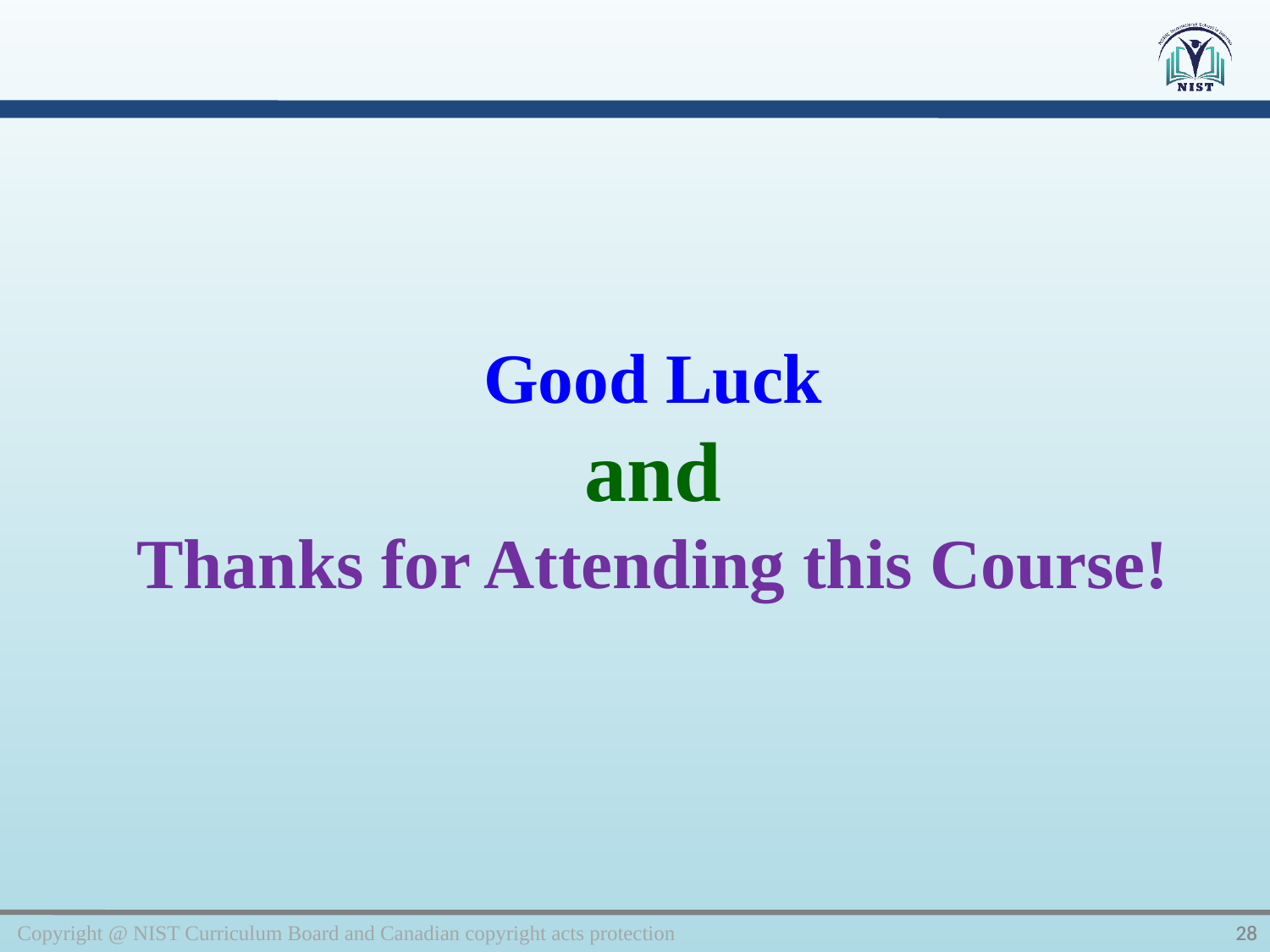

Good Luck
and
Thanks for Attending this Course!

Copyright @ NIST Curriculum Board and Canadian copyright acts protection
28
28
28